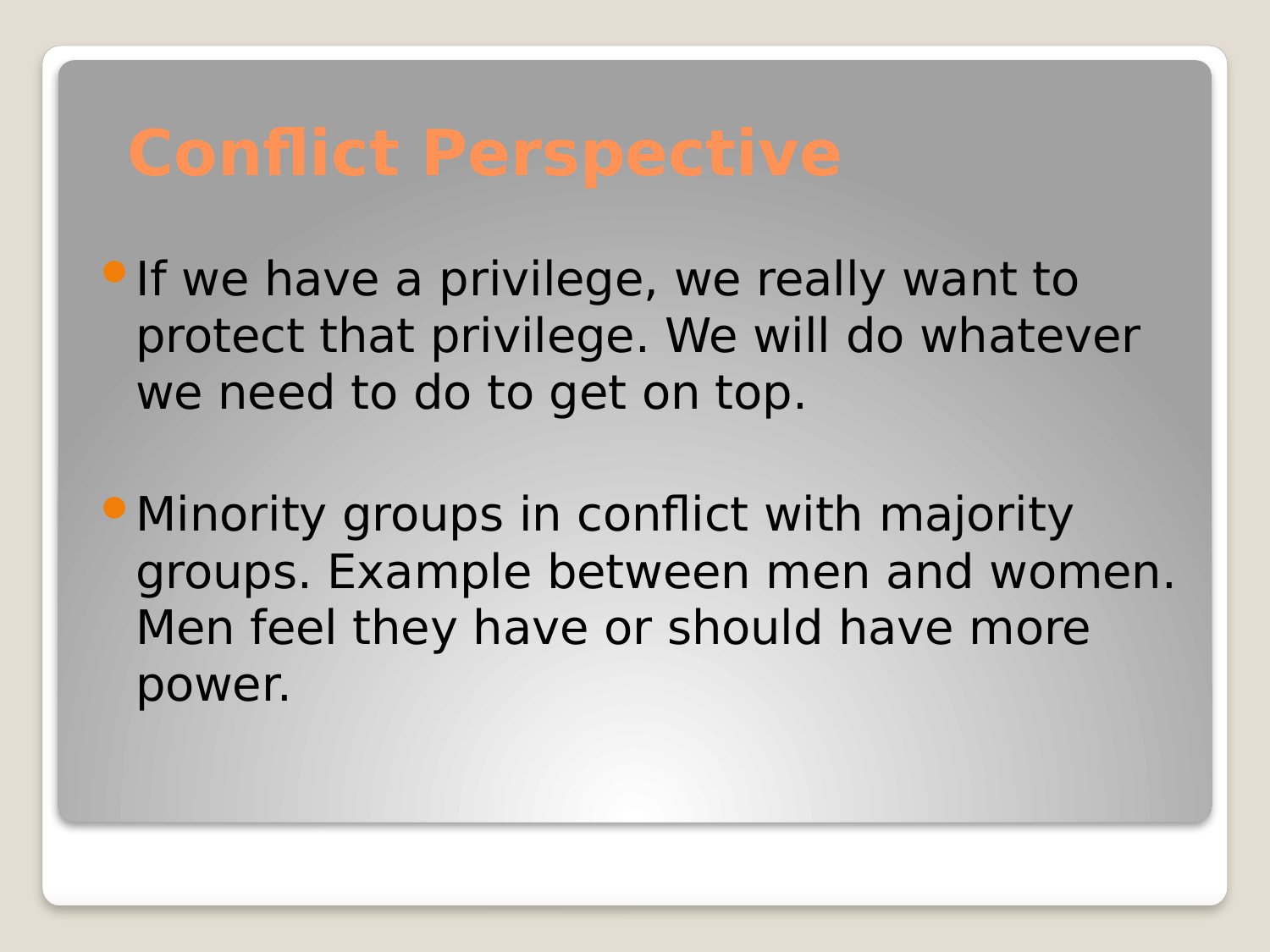

# Conflict Perspective
If we have a privilege, we really want to protect that privilege. We will do whatever we need to do to get on top.

Minority groups in conflict with majority groups. Example between men and women. Men feel they have or should have more power.